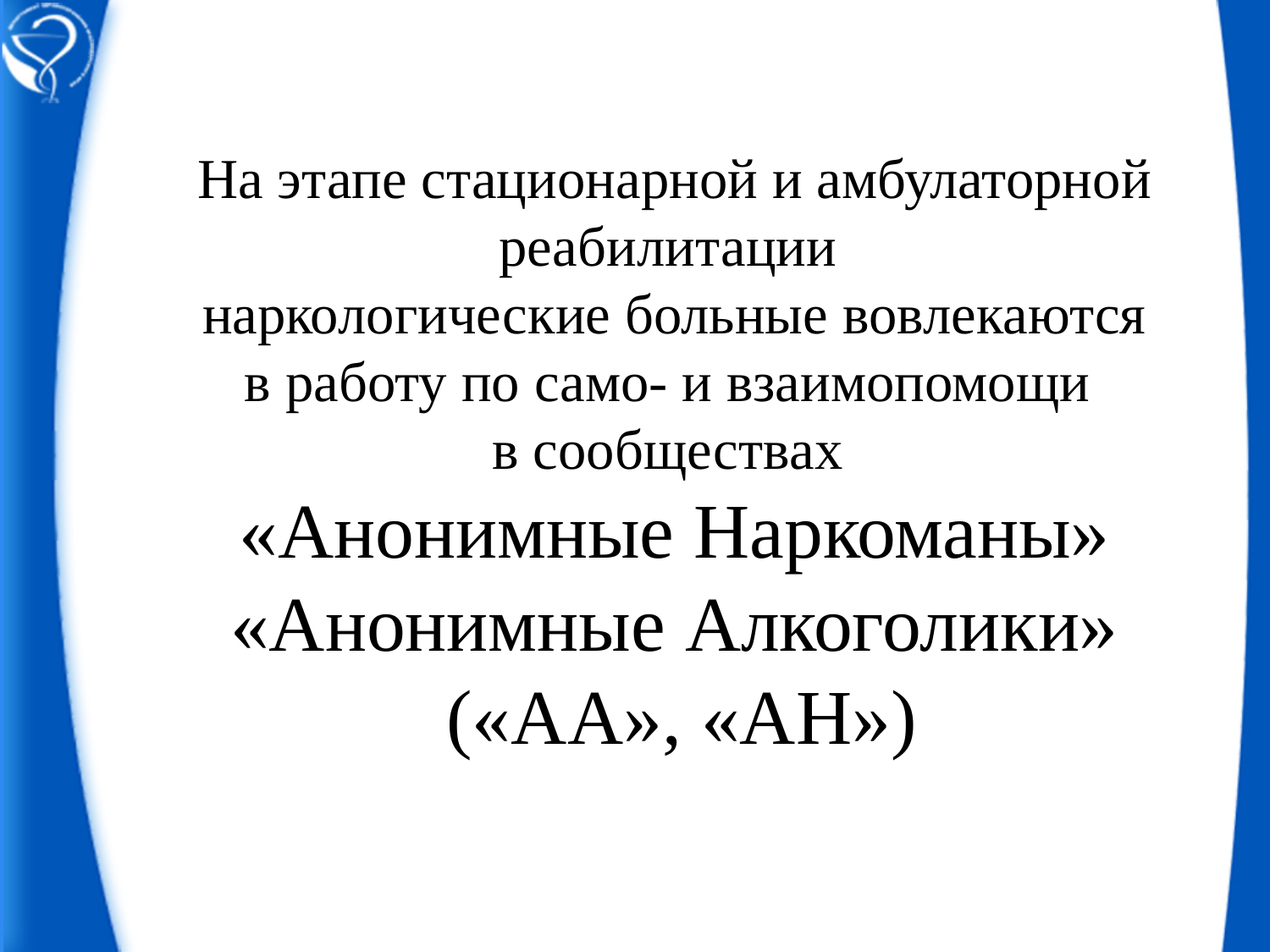

На этапе стационарной и амбулаторной реабилитации
наркологические больные вовлекаются в работу по само- и взаимопомощи
в сообществах
«Анонимные Наркоманы»
«Анонимные Алкоголики»
 («АА», «АН»)